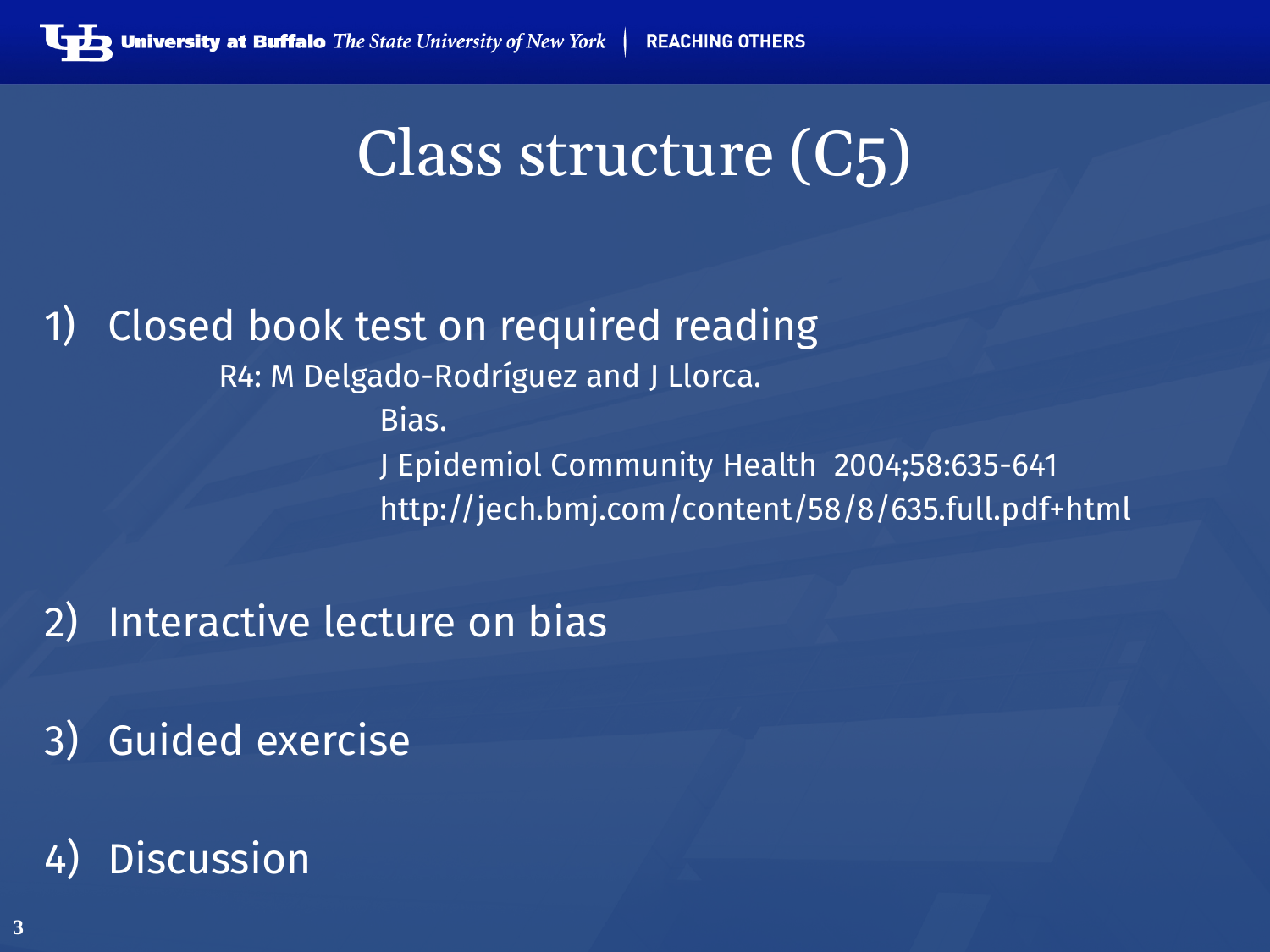

# Class structure (C5)

Closed book test on required reading
		R4: M Delgado-Rodríguez and J Llorca.
			    Bias.
			    J Epidemiol Community Health  2004;58:635-641
			    http://jech.bmj.com/content/58/8/635.full.pdf+html

Interactive lecture on bias

Guided exercise

Discussion
3